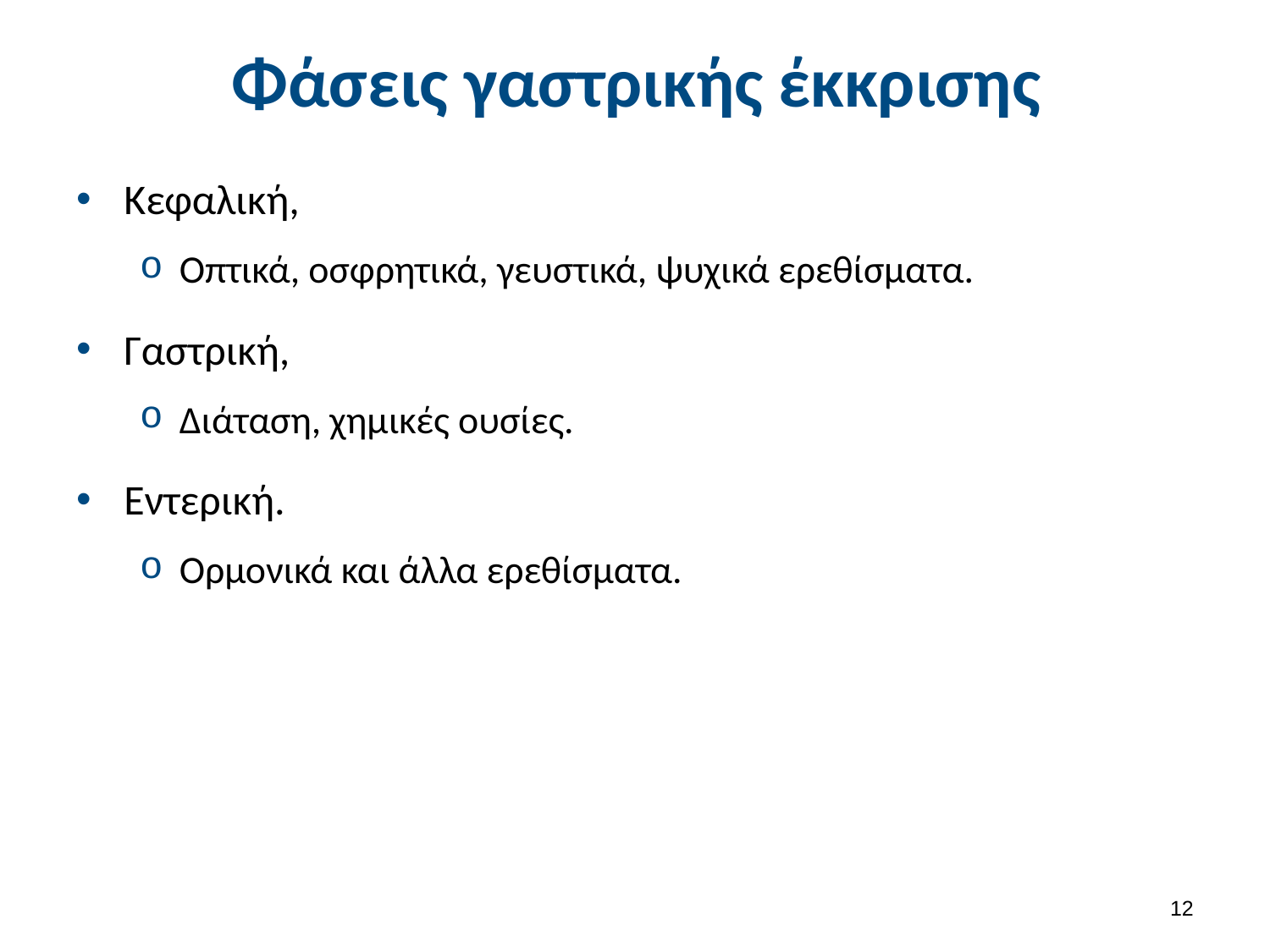

# Φάσεις γαστρικής έκκρισης
Κεφαλική,
Οπτικά, οσφρητικά, γευστικά, ψυχικά ερεθίσματα.
Γαστρική,
Διάταση, χημικές ουσίες.
Εντερική.
Ορμονικά και άλλα ερεθίσματα.

12